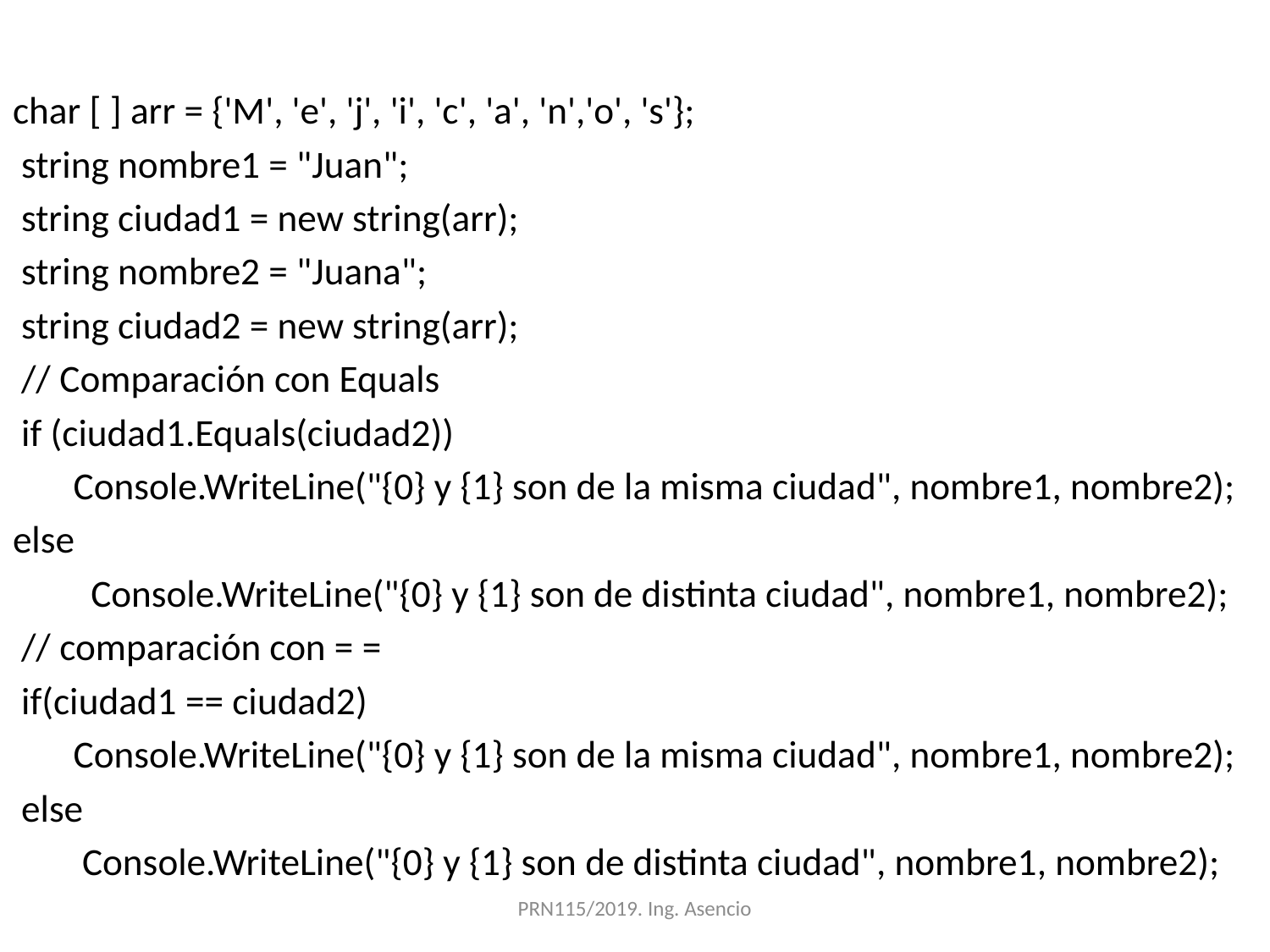

char [ ] arr = {'M', 'e', 'j', 'i', 'c', 'a', 'n','o', 's'};
 string nombre1 = "Juan";
 string ciudad1 = new string(arr);
 string nombre2 = "Juana";
 string ciudad2 = new string(arr);
 // Comparación con Equals
 if (ciudad1.Equals(ciudad2))
       Console.WriteLine("{0} y {1} son de la misma ciudad", nombre1, nombre2);
else
         Console.WriteLine("{0} y {1} son de distinta ciudad", nombre1, nombre2);
 // comparación con = =
 if(ciudad1 == ciudad2)
       Console.WriteLine("{0} y {1} son de la misma ciudad", nombre1, nombre2);
 else
        Console.WriteLine("{0} y {1} son de distinta ciudad", nombre1, nombre2);
PRN115/2019. Ing. Asencio